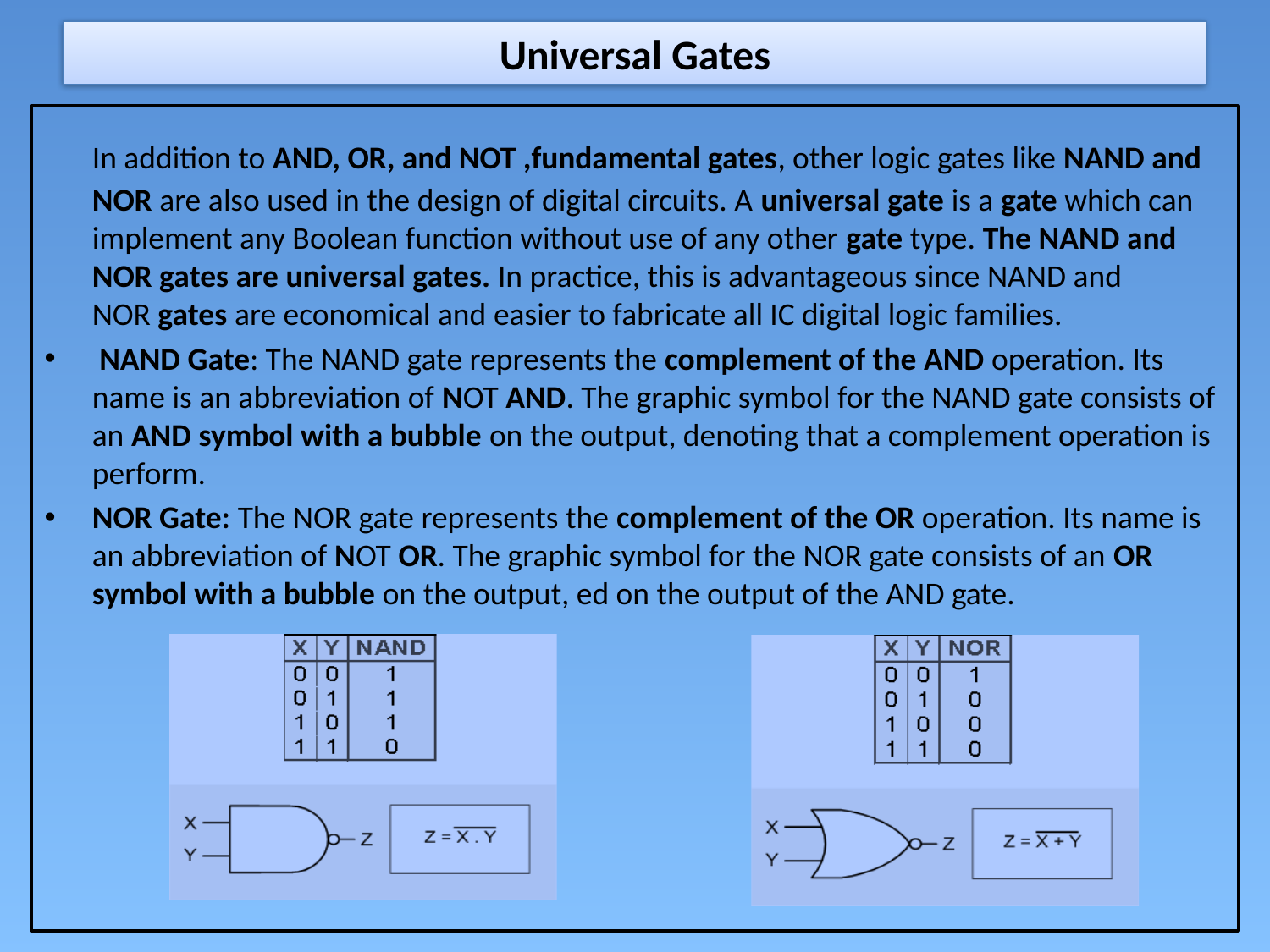

# Universal Gates
	In addition to AND, OR, and NOT ,fundamental gates, other logic gates like NAND and NOR are also used in the design of digital circuits. A universal gate is a gate which can implement any Boolean function without use of any other gate type. The NAND and NOR gates are universal gates. In practice, this is advantageous since NAND and NOR gates are economical and easier to fabricate all IC digital logic families.
 NAND Gate: The NAND gate represents the complement of the AND operation. Its name is an abbreviation of NOT AND. The graphic symbol for the NAND gate consists of an AND symbol with a bubble on the output, denoting that a complement operation is perform.
NOR Gate: The NOR gate represents the complement of the OR operation. Its name is an abbreviation of NOT OR. The graphic symbol for the NOR gate consists of an OR symbol with a bubble on the output, ed on the output of the AND gate.